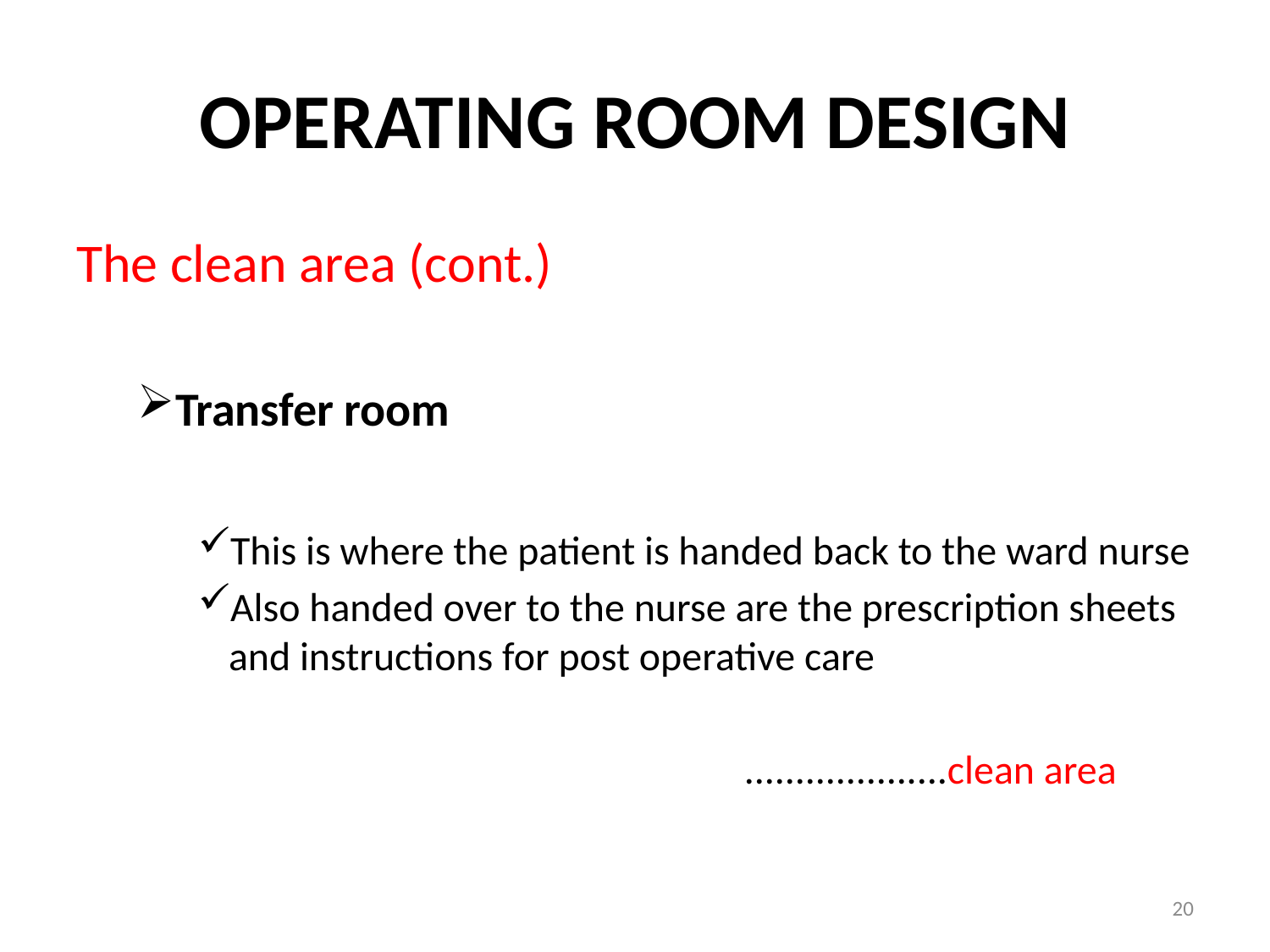

# OPERATING ROOM DESIGN
The clean area (cont.)

Transfer room

This is where the patient is handed back to the ward nurse
Also handed over to the nurse are the prescription sheets and instructions for post operative care

                                                            ....................clean area

20